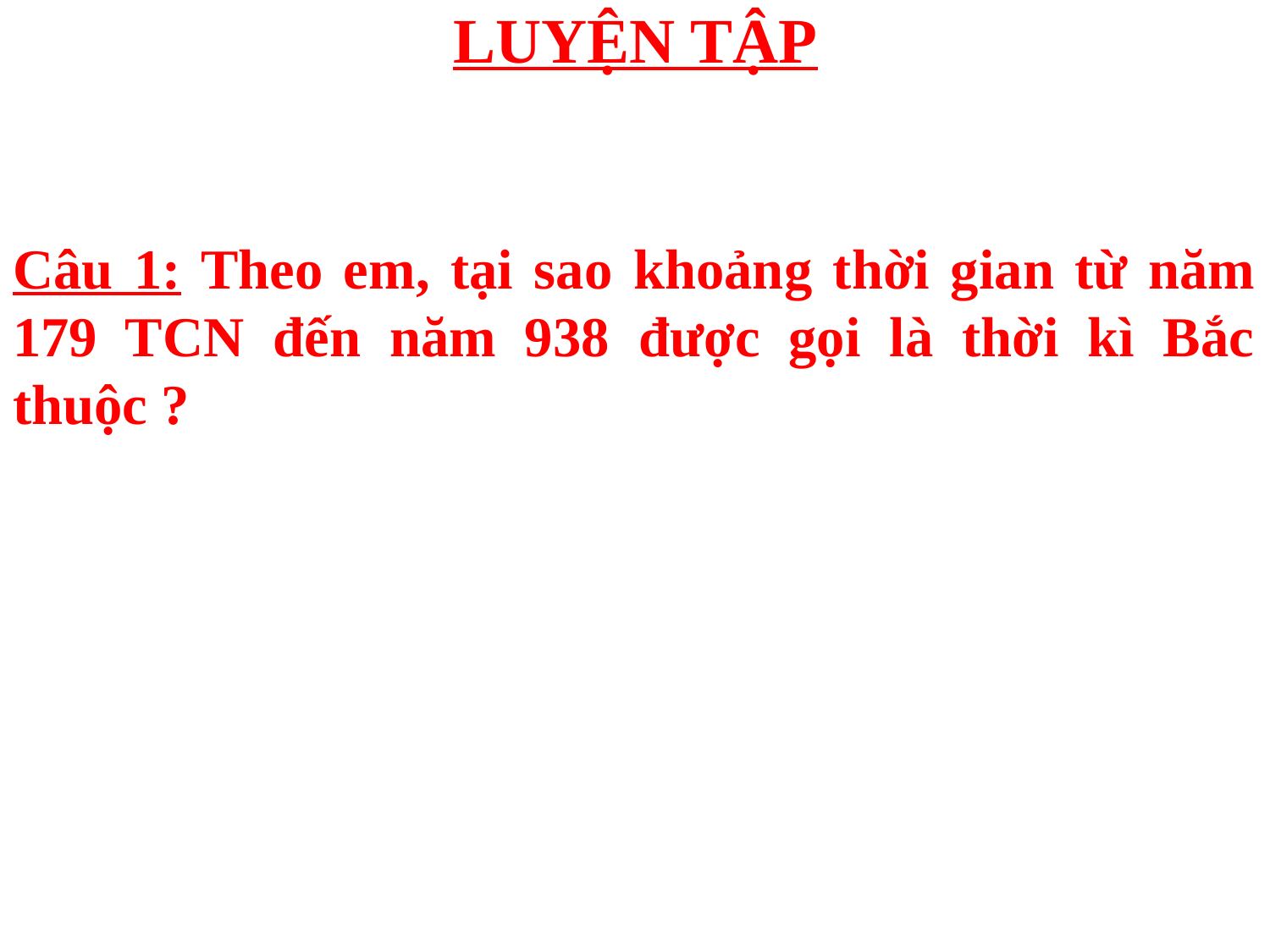

# LUYỆN TẬP
Câu 1: Theo em, tại sao khoảng thời gian từ năm 179 TCN đến năm 938 được gọi là thời kì Bắc thuộc ?